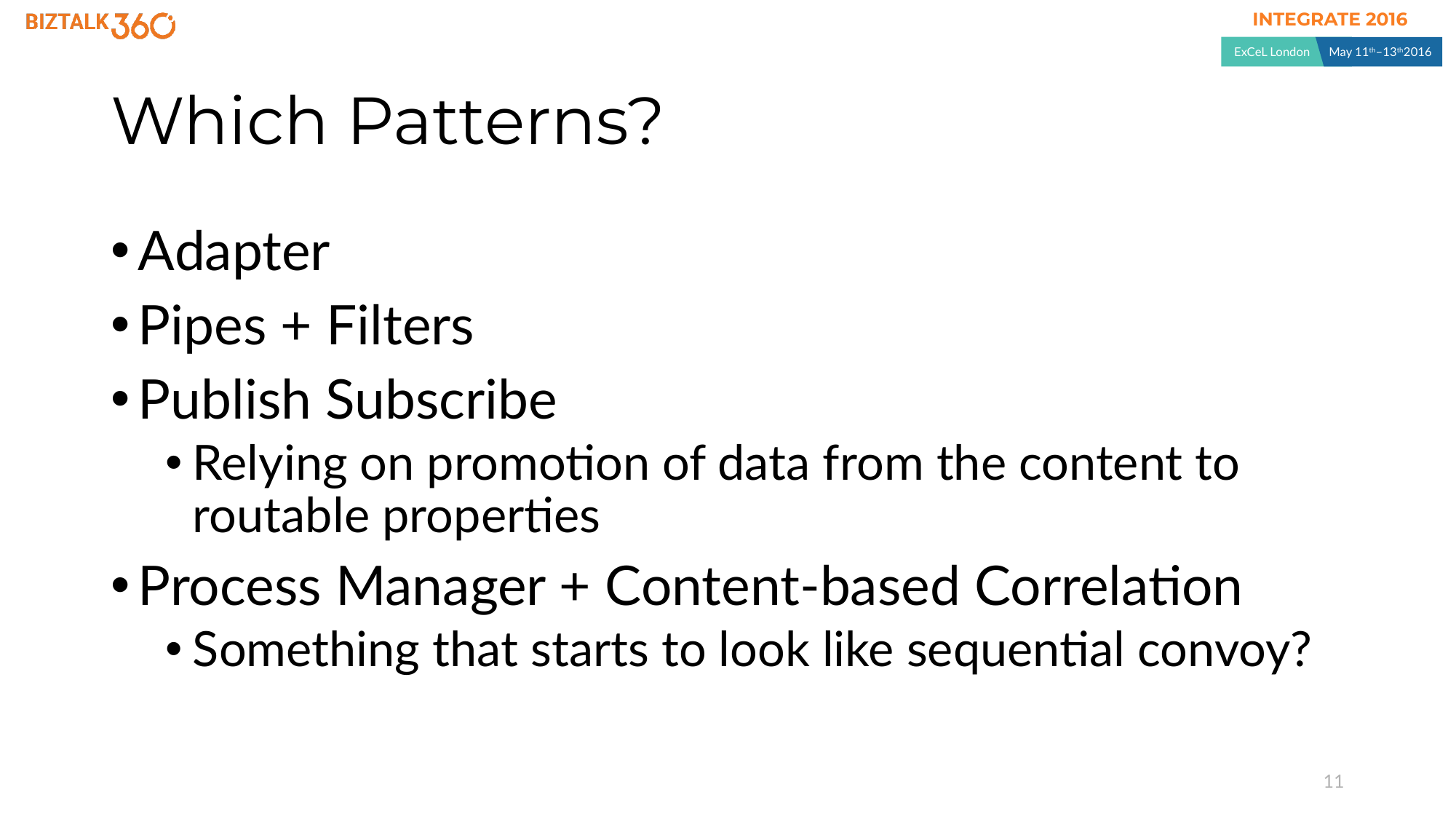

# Which Patterns?
Adapter
Pipes + Filters
Publish Subscribe
Relying on promotion of data from the content to routable properties
Process Manager + Content-based Correlation
Something that starts to look like sequential convoy?

11